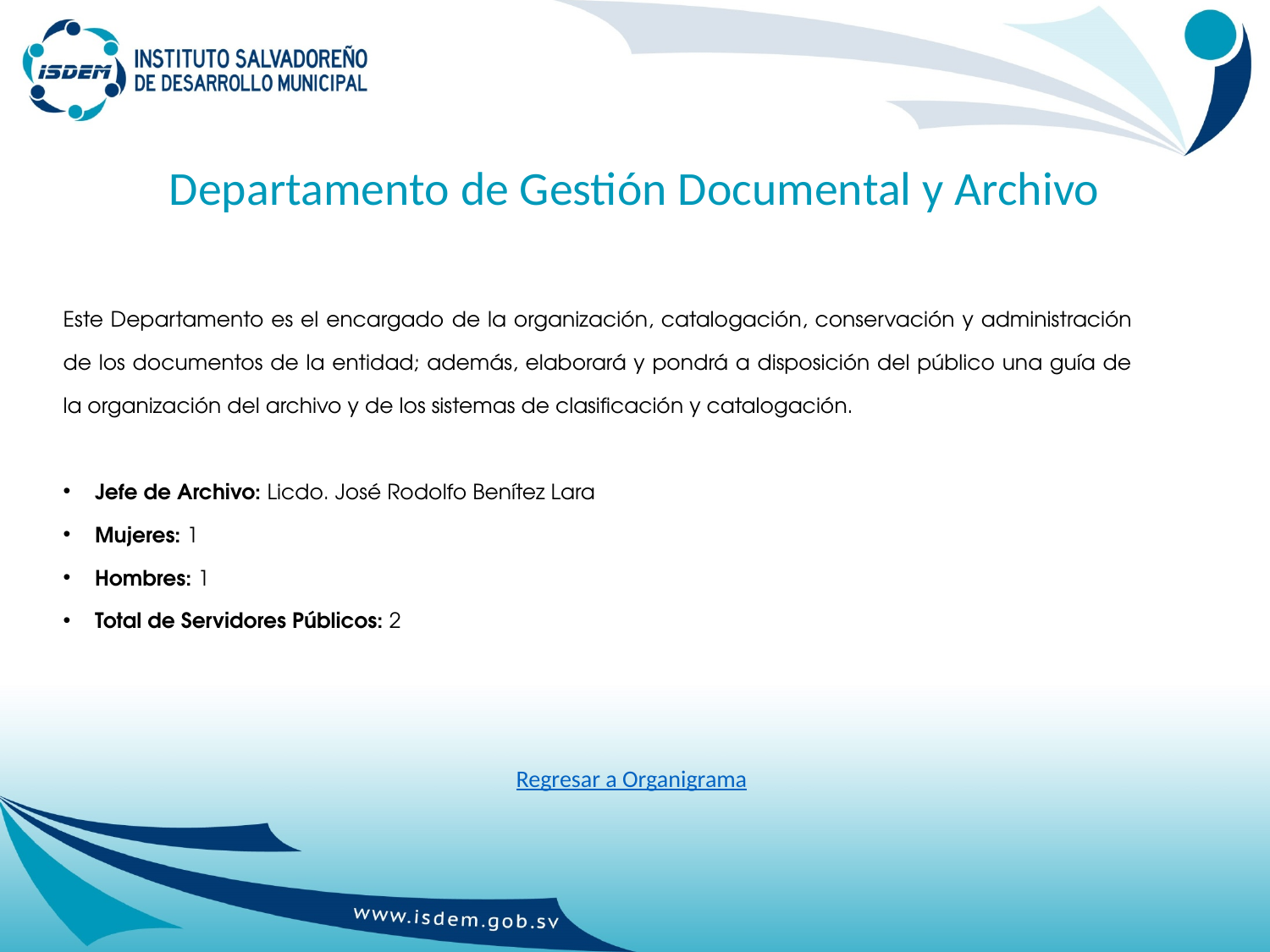

# Departamento de Gestión Documental y Archivo
Este Departamento es el encargado de la organización, catalogación, conservación y administración de los documentos de la entidad; además, elaborará y pondrá a disposición del público una guía de la organización del archivo y de los sistemas de clasificación y catalogación.

Jefe de Archivo: Licdo. José Rodolfo Benítez Lara
Mujeres: 1
Hombres: 1
Total de Servidores Públicos: 2

Regresar a Organigrama